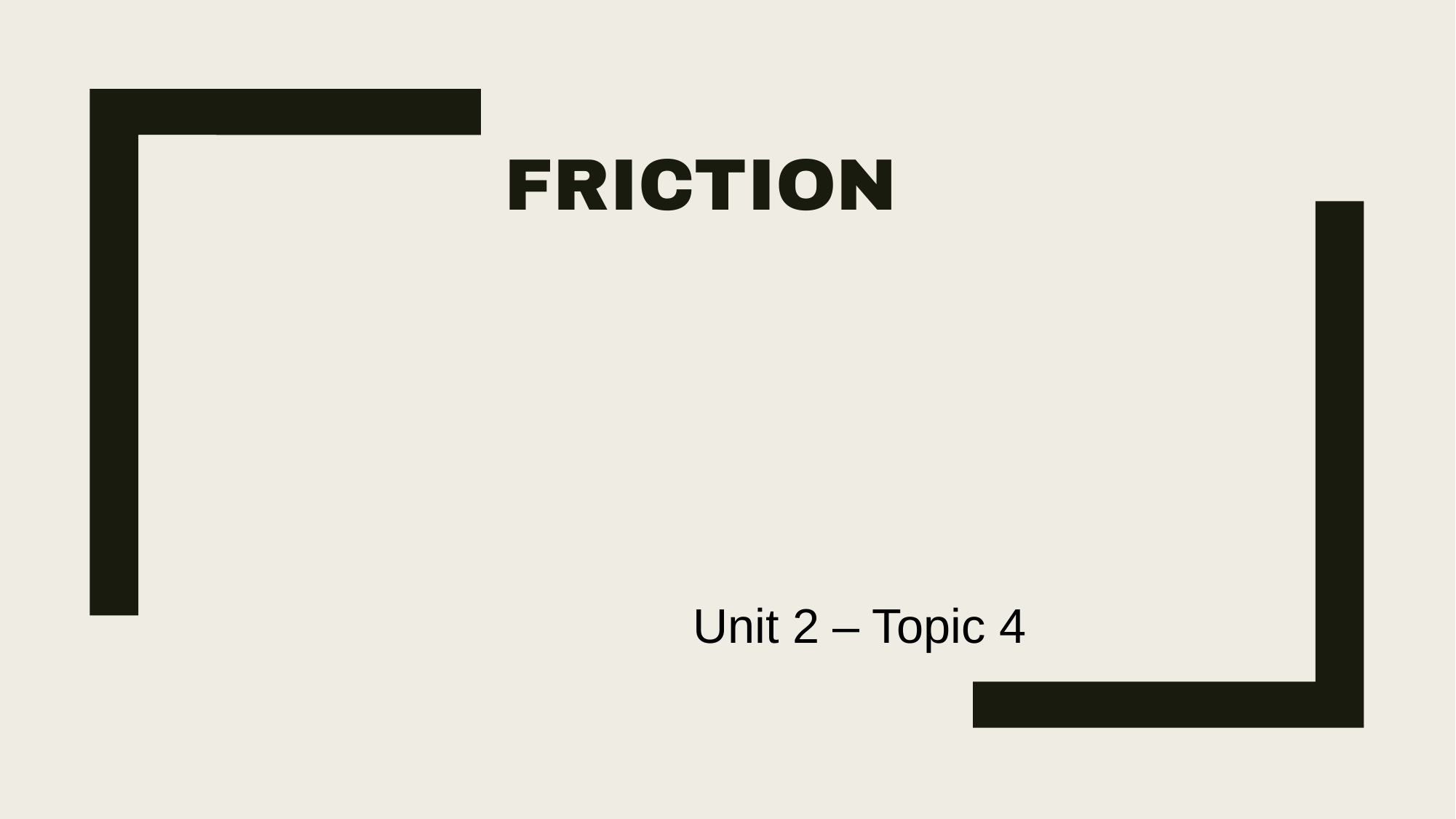

# FRICTION
Unit 2 – Topic 4